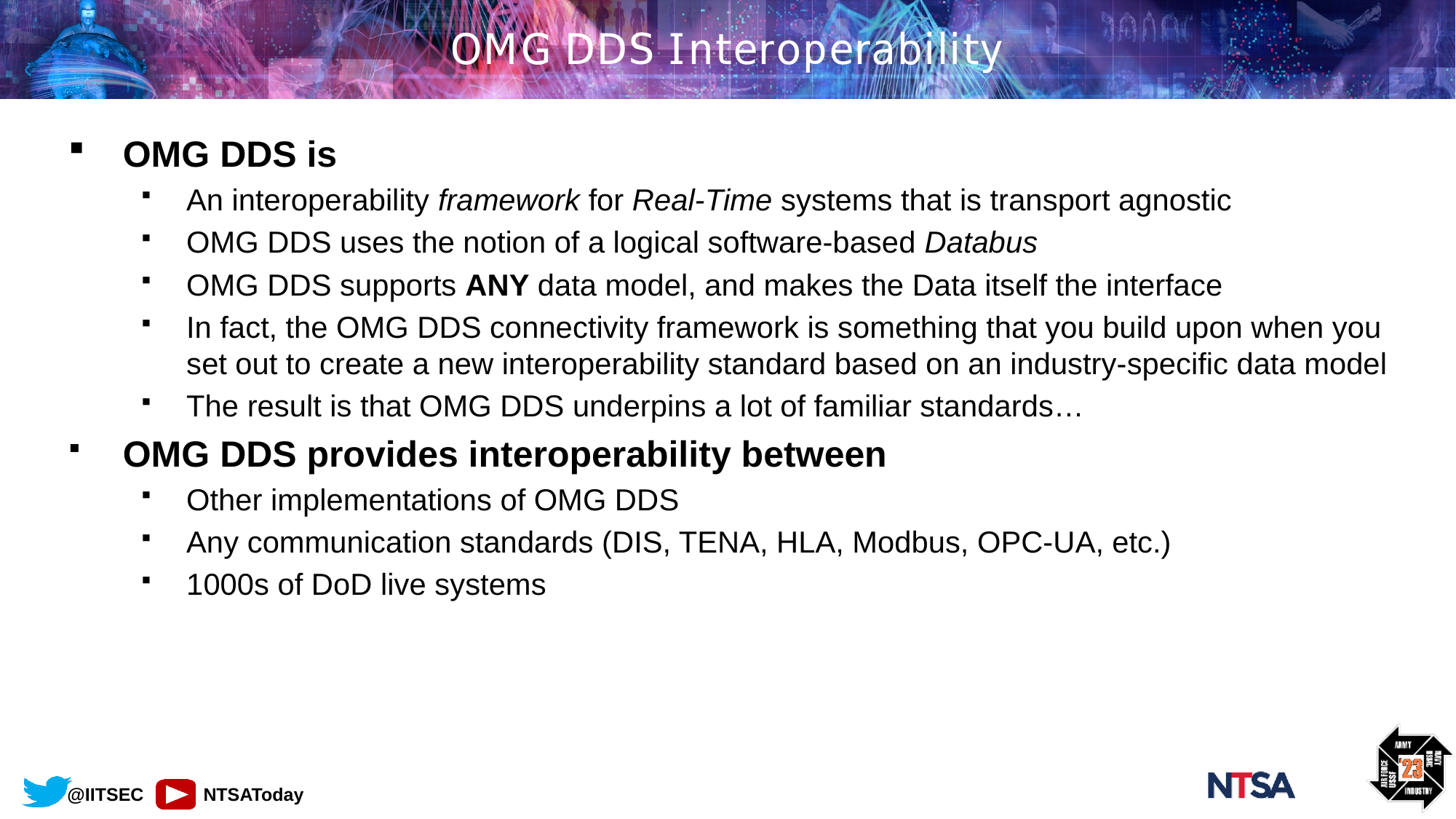

# OMG DDS Interoperability
OMG DDS is
An interoperability framework for Real-Time systems that is transport agnostic
OMG DDS uses the notion of a logical software-based Databus
OMG DDS supports ANY data model, and makes the Data itself the interface
In fact, the OMG DDS connectivity framework is something that you build upon when you set out to create a new interoperability standard based on an industry-specific data model
The result is that OMG DDS underpins a lot of familiar standards…
OMG DDS provides interoperability between
Other implementations of OMG DDS
Any communication standards (DIS, TENA, HLA, Modbus, OPC-UA, etc.)
1000s of DoD live systems